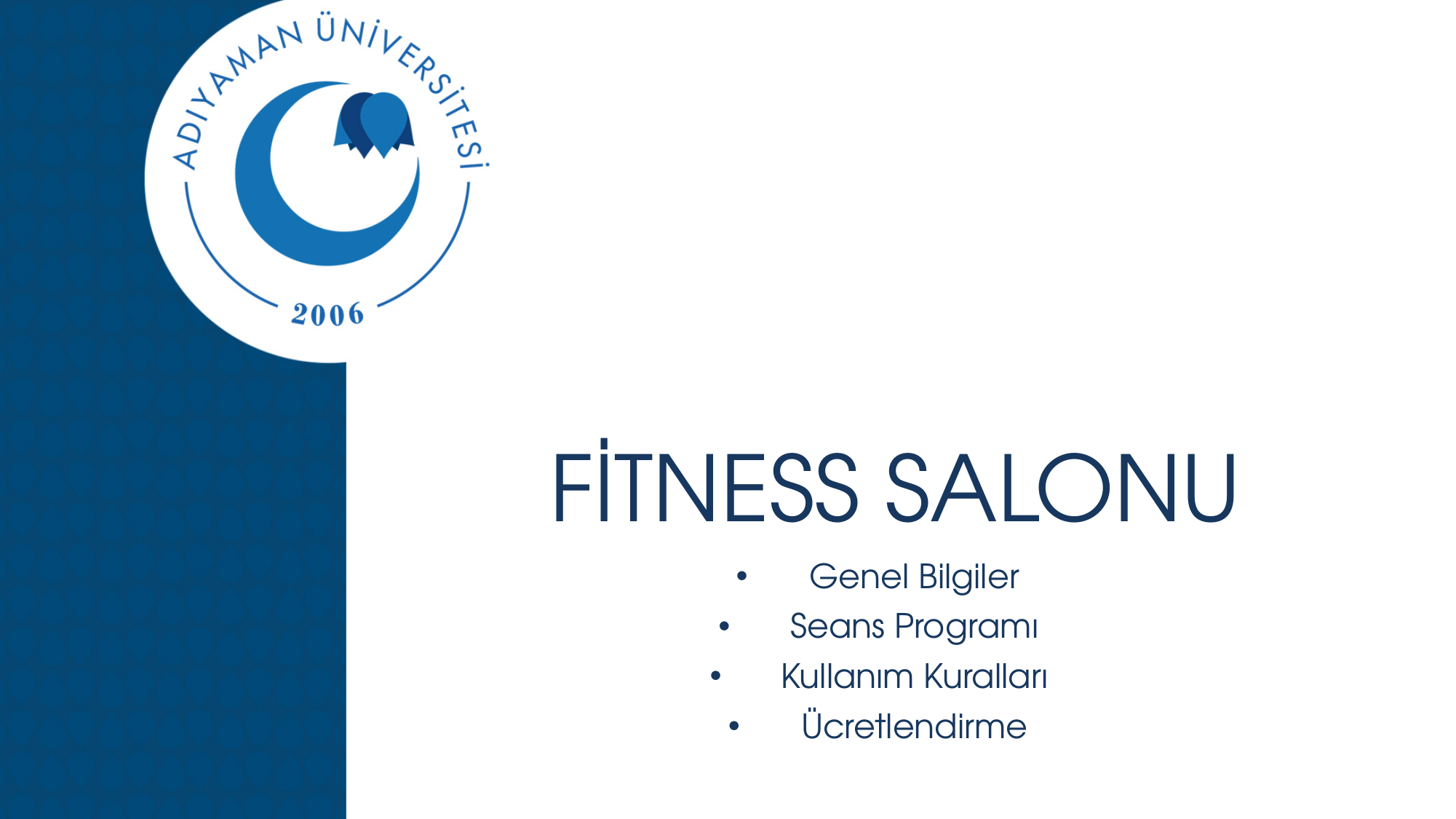

# FİTNESS SALONU
Genel Bilgiler
Seans Programı
Kullanım Kuralları
Ücretlendirme